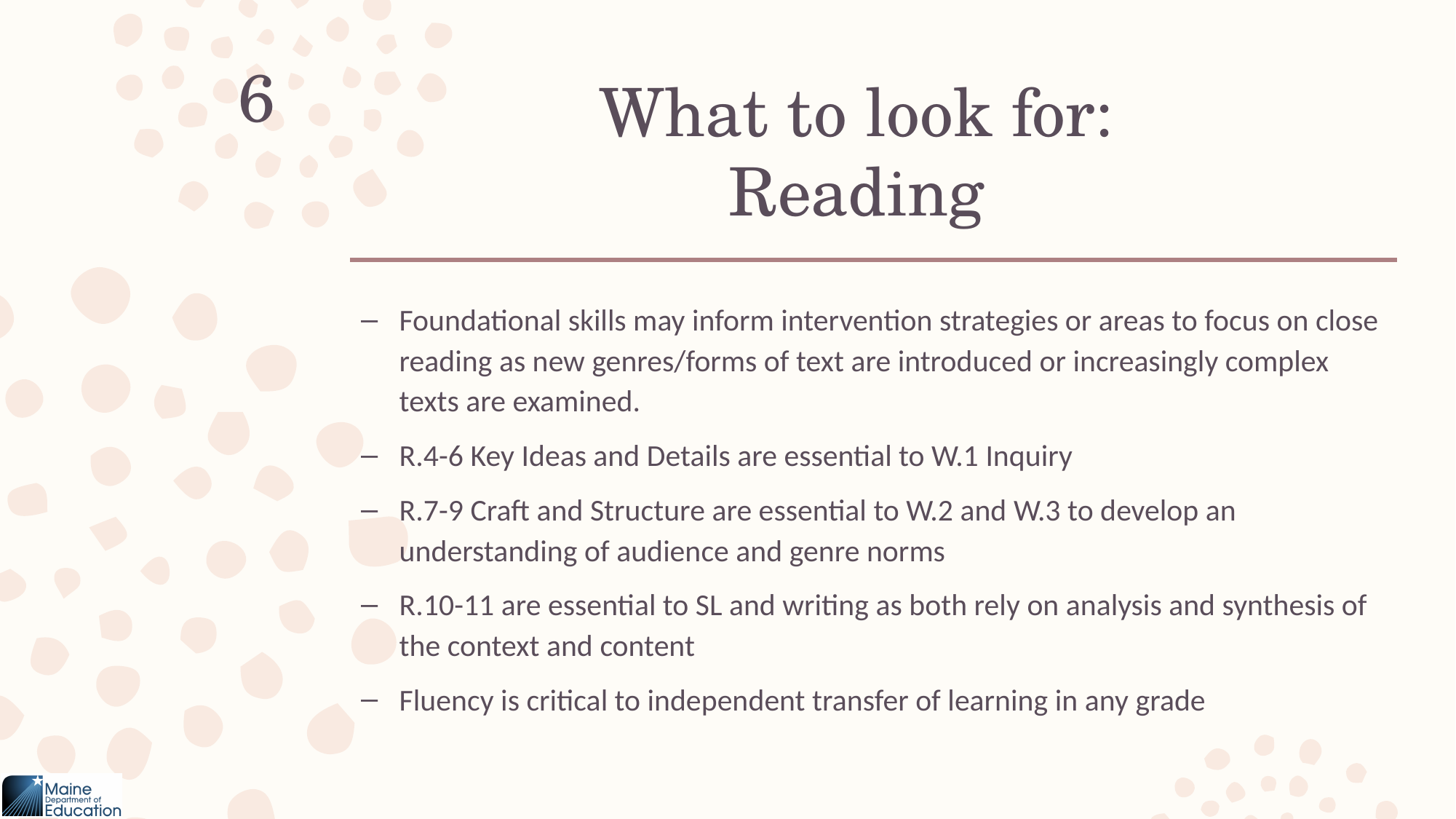

# What to look for: Reading
6
Foundational skills may inform intervention strategies or areas to focus on close reading as new genres/forms of text are introduced or increasingly complex texts are examined.
R.4-6 Key Ideas and Details are essential to W.1 Inquiry
R.7-9 Craft and Structure are essential to W.2 and W.3 to develop an understanding of audience and genre norms
R.10-11 are essential to SL and writing as both rely on analysis and synthesis of the context and content
Fluency is critical to independent transfer of learning in any grade